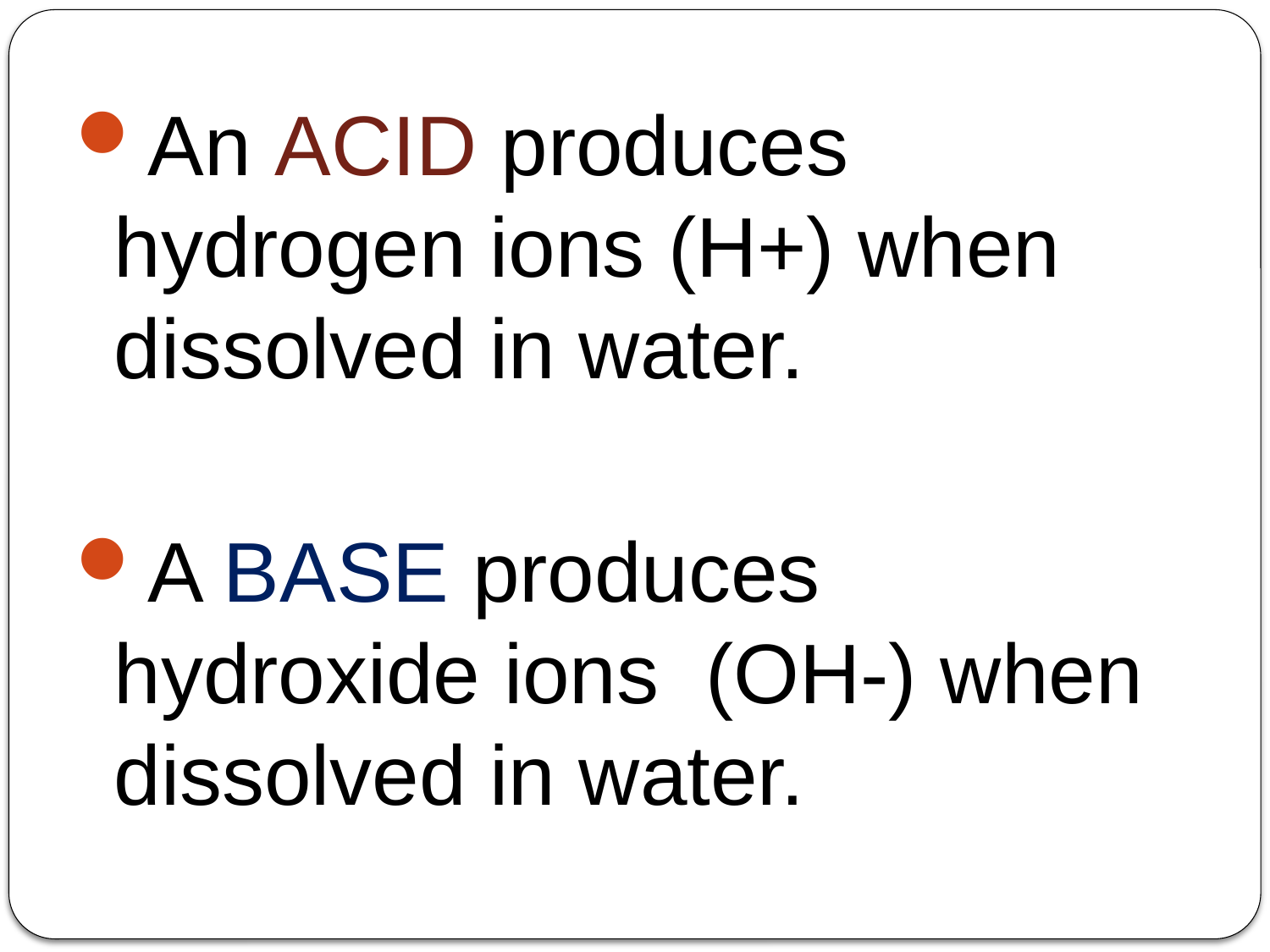

An ACID produces hydrogen ions (H+) when dissolved in water.

A BASE produces hydroxide ions  (OH-) when dissolved in water.